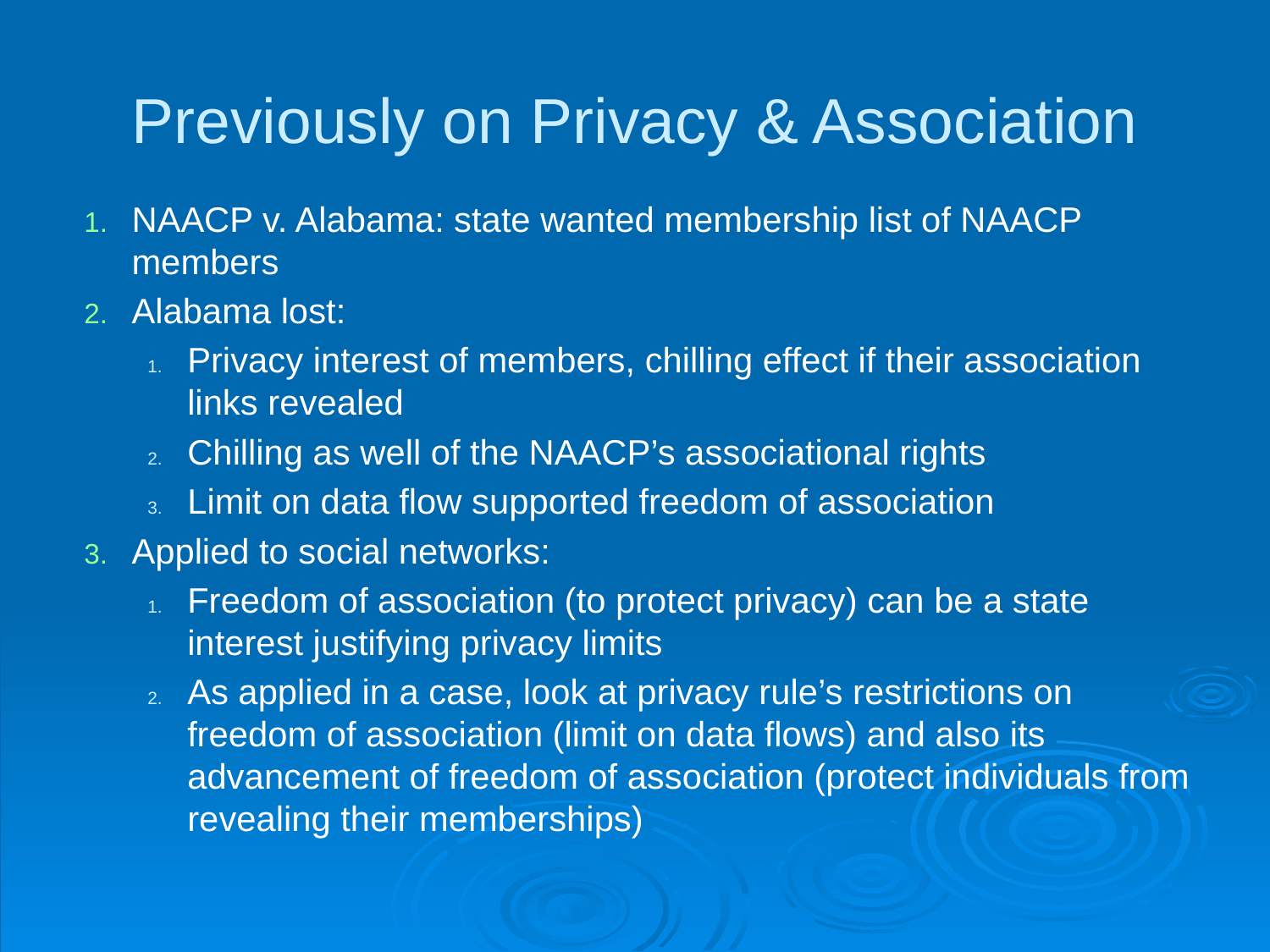

# Previously on Privacy & Association
NAACP v. Alabama: state wanted membership list of NAACP members
Alabama lost:
Privacy interest of members, chilling effect if their association links revealed
Chilling as well of the NAACP’s associational rights
Limit on data flow supported freedom of association
Applied to social networks:
Freedom of association (to protect privacy) can be a state interest justifying privacy limits
As applied in a case, look at privacy rule’s restrictions on freedom of association (limit on data flows) and also its advancement of freedom of association (protect individuals from revealing their memberships)